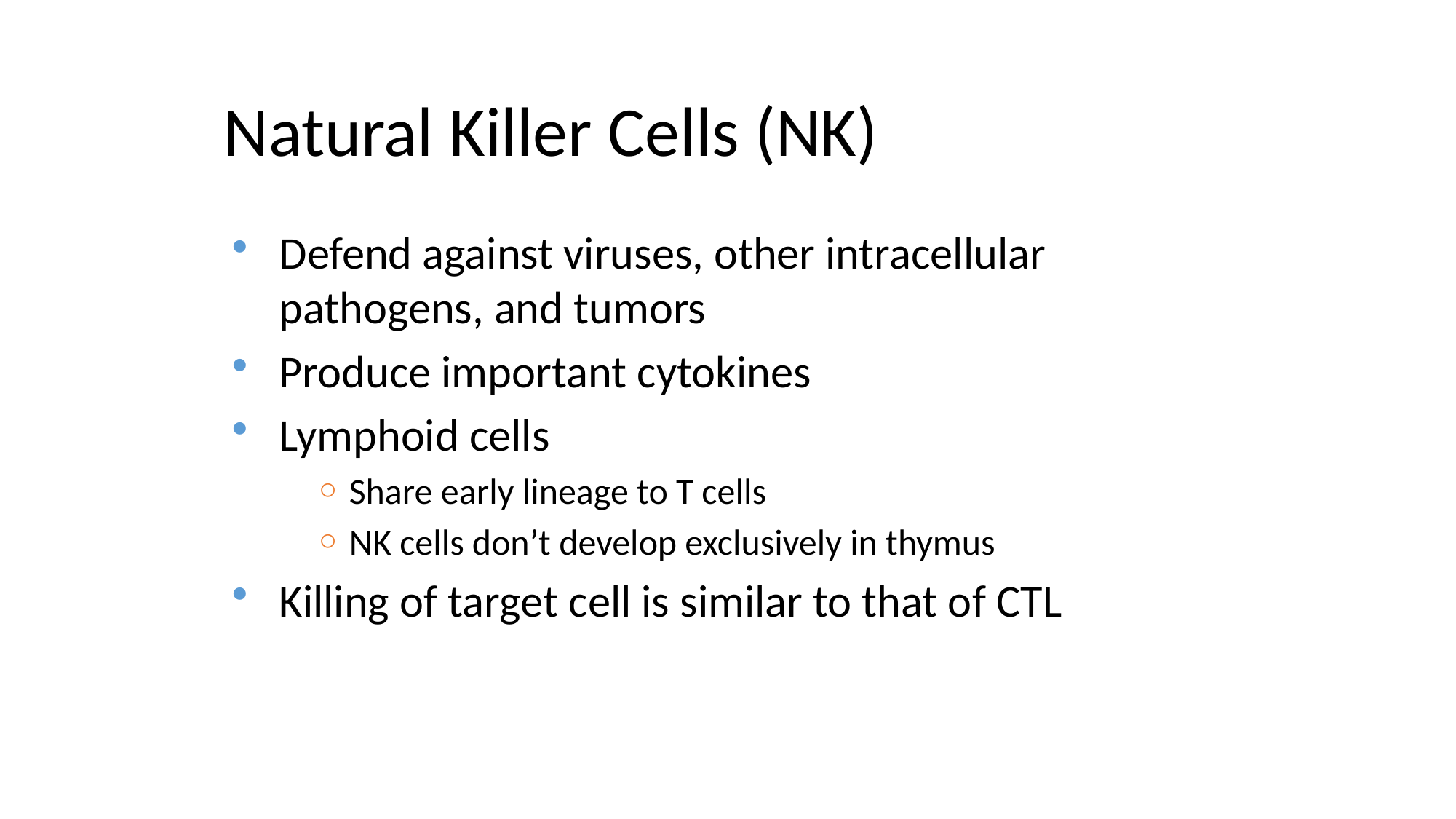

Natural Killer Cells (NK)
Defend against viruses, other intracellular pathogens, and tumors
Produce important cytokines
Lymphoid cells
Share early lineage to T cells
NK cells don’t develop exclusively in thymus
Killing of target cell is similar to that of CTL